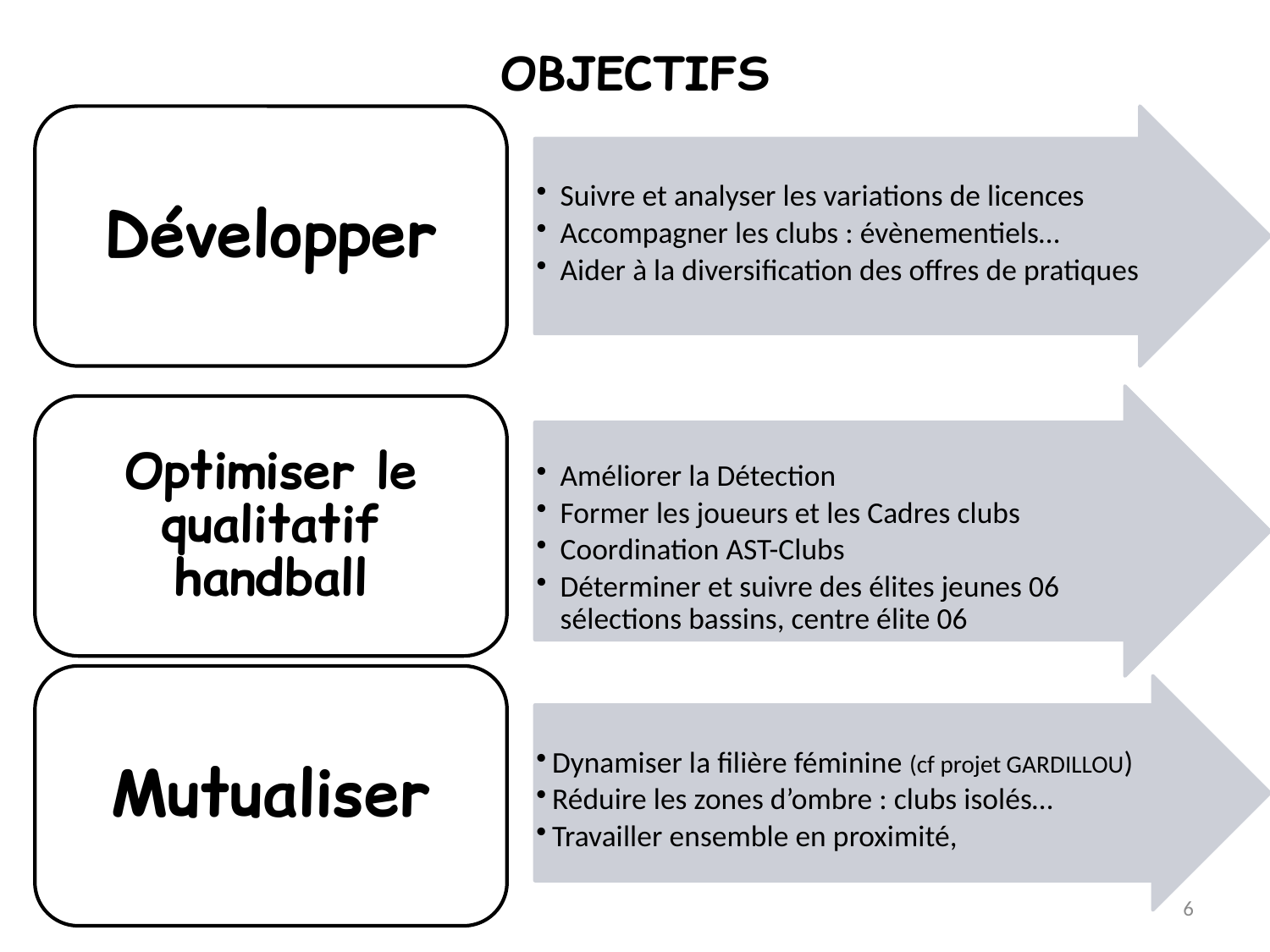

# OBJECTIFS

Développer

Suivre et analyser les variations de licences
Accompagner les clubs : évènementiels…
Aider à la diversification des offres de pratiques

Améliorer la Détection
Former les joueurs et les Cadres clubs
Coordination AST-Clubs
Déterminer et suivre des élites jeunes 06 sélections bassins, centre élite 06

Optimiser le qualitatif handball

Mutualiser

Dynamiser la filière féminine (cf projet GARDILLOU)
Réduire les zones d’ombre : clubs isolés…
Travailler ensemble en proximité,

6